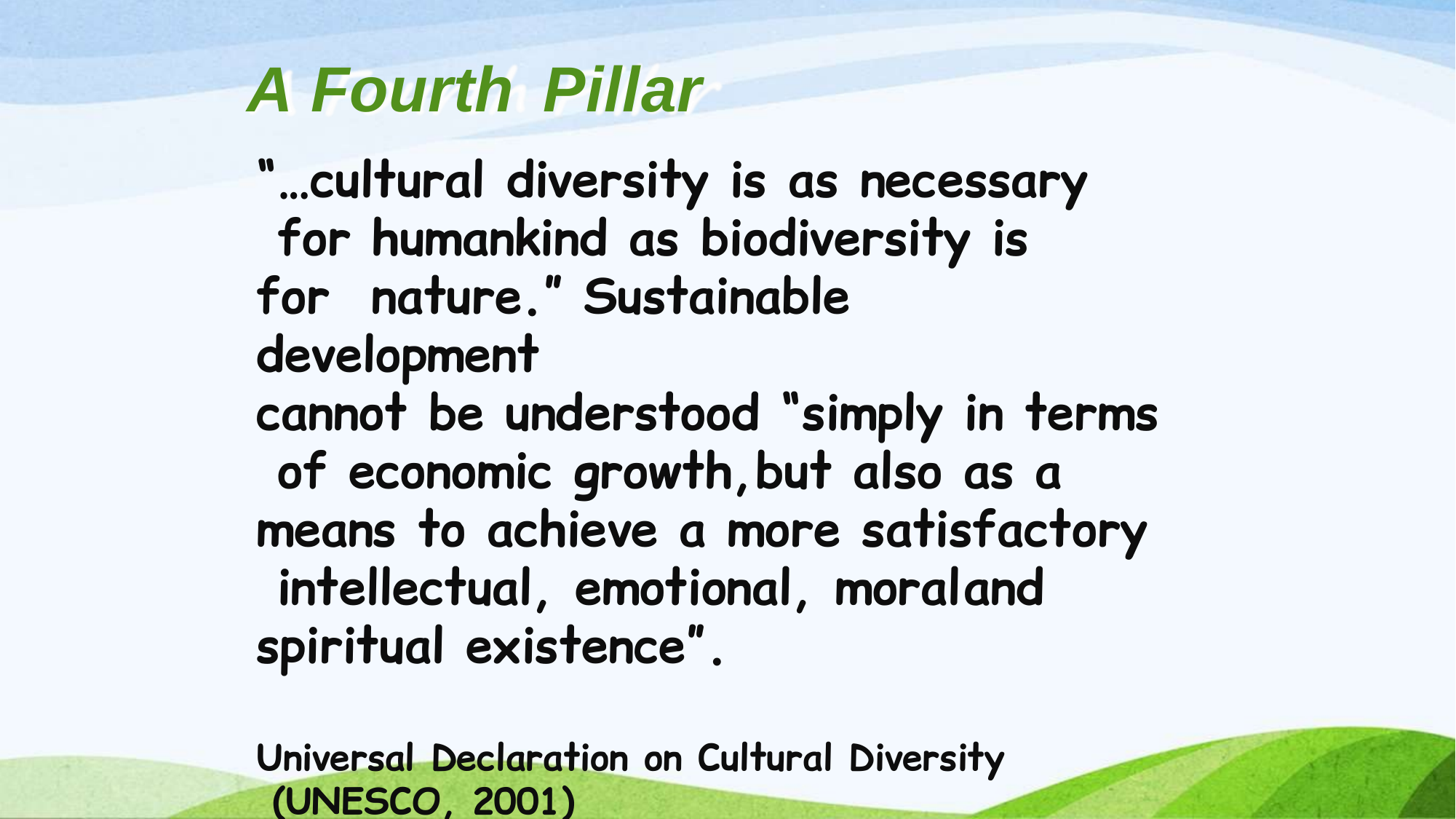

# A Fourth Pillar
“…cultural diversity is as necessary  for humankind as biodiversity is for  nature.”	Sustainable development
cannot be understood “simply in terms  of economic growth,	but also as a  means to achieve a more satisfactory  intellectual, emotional, moral	and
spiritual existence”.

Universal Declaration on Cultural Diversity  (UNESCO, 2001)